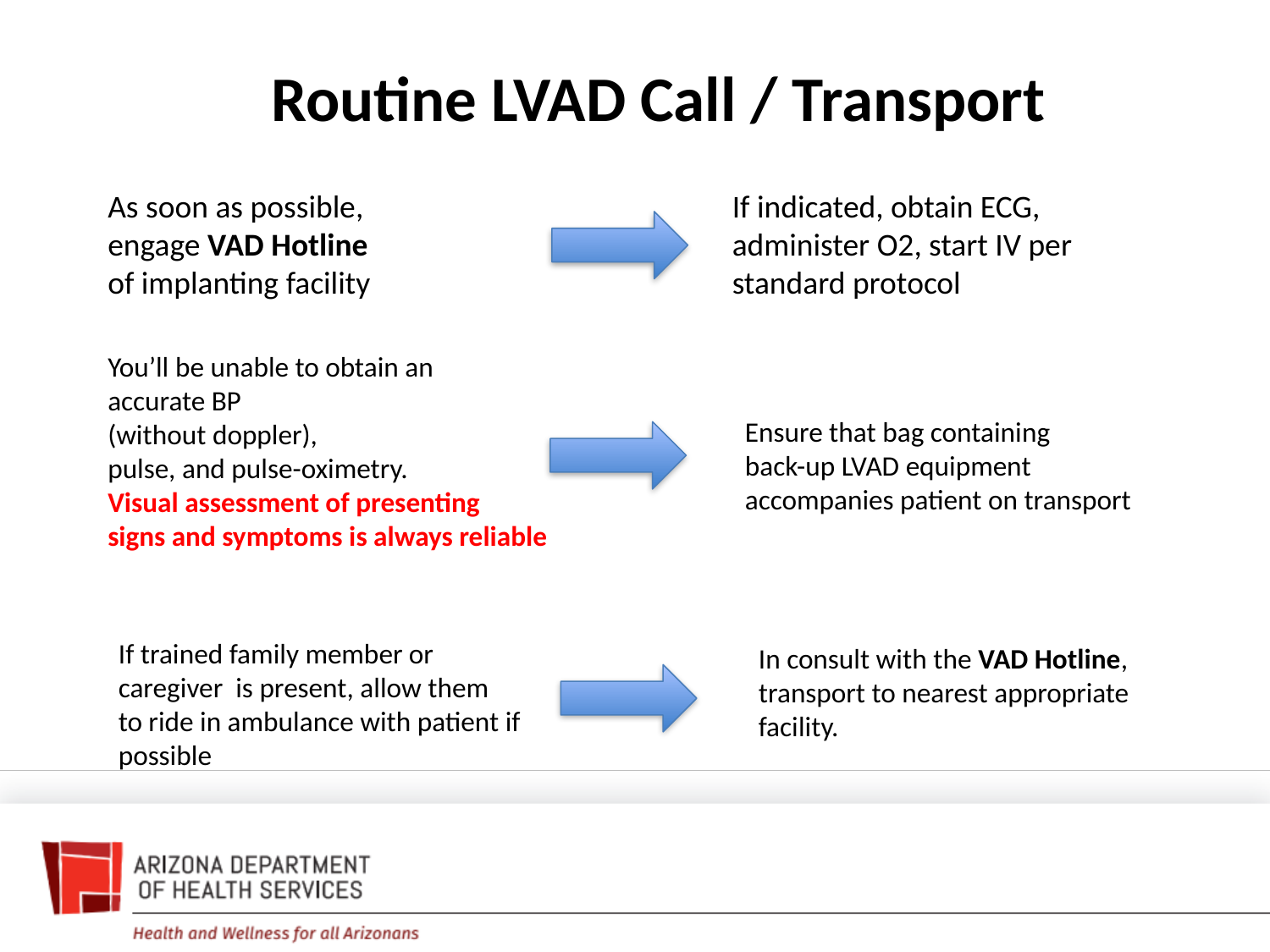

Routine LVAD Call / Transport
As soon as possible,
engage VAD Hotline
of implanting facility
If indicated, obtain ECG,
administer O2, start IV per
standard protocol

You’ll be unable to obtain an
accurate BP
(without doppler),
pulse, and pulse-oximetry.
Visual assessment of presenting  signs and symptoms is always reliable
Ensure that bag containing
back-up LVAD equipment
accompanies patient on transport

If trained family member or
caregiver  is present, allow them
to ride in ambulance with patient if possible
In consult with the VAD Hotline,
transport to nearest appropriate
facility.